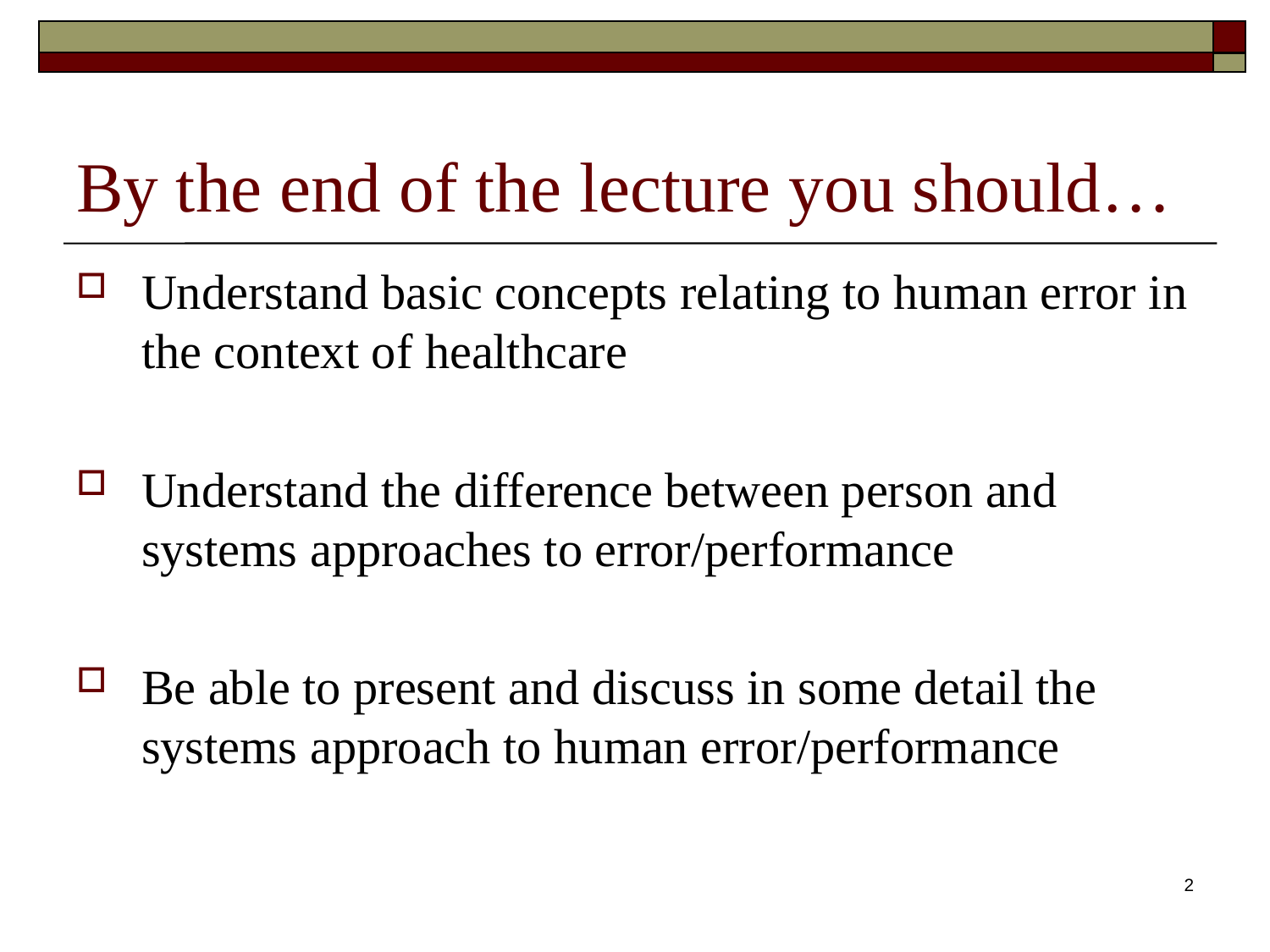

# By the end of the lecture you should…
Understand basic concepts relating to human error in the context of healthcare

Understand the difference between person and systems approaches to error/performance

Be able to present and discuss in some detail the systems approach to human error/performance
2